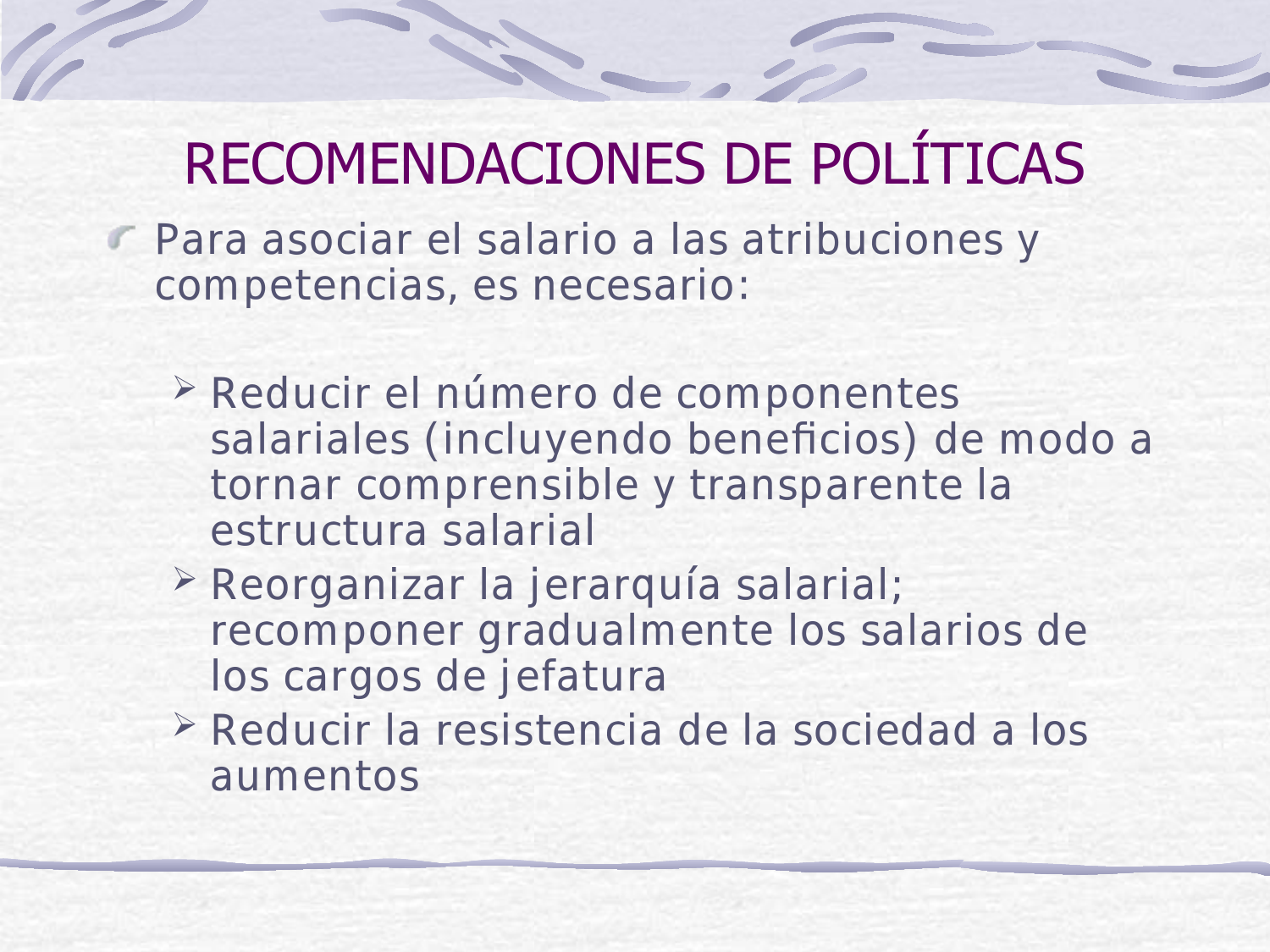

# RECOMENDACIONES DE POLÍTICAS
Para asociar el salario a las atribuciones y competencias, es necesario:

Reducir el número de componentes salariales (incluyendo beneficios) de modo a tornar comprensible y transparente la estructura salarial
Reorganizar la jerarquía salarial; recomponer gradualmente los salarios de los cargos de jefatura
Reducir la resistencia de la sociedad a los aumentos